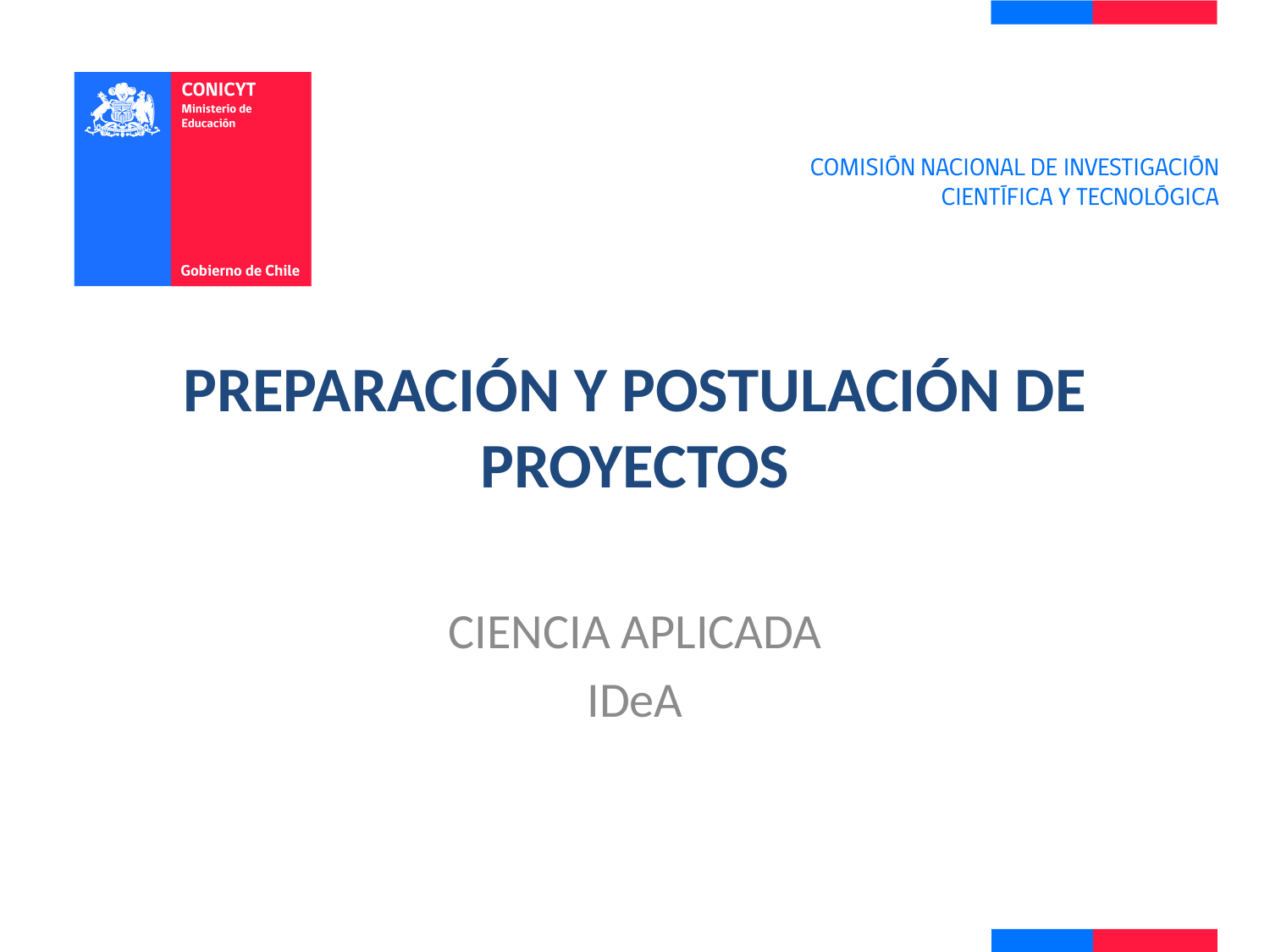

# Preparación y postulación de Proyectos
CIENCIA APLICADA
IDeA